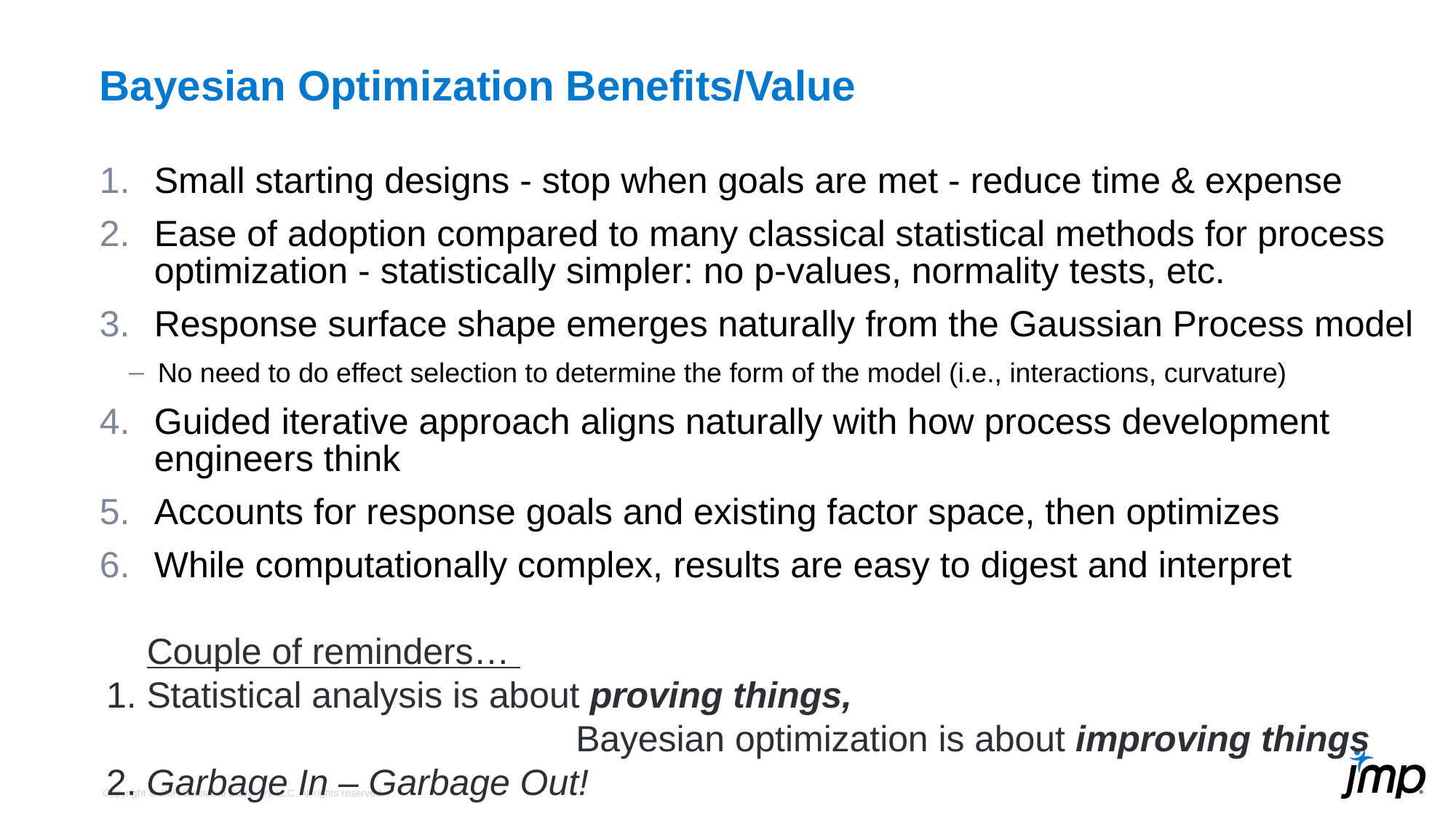

# Bayesian Optimization Benefits/Value
Small starting designs - stop when goals are met - reduce time & expense
Ease of adoption compared to many classical statistical methods for process optimization - statistically simpler: no p-values, normality tests, etc.
Response surface shape emerges naturally from the Gaussian Process model
No need to do effect selection to determine the form of the model (i.e., interactions, curvature)
Guided iterative approach aligns naturally with how process development engineers think
Accounts for response goals and existing factor space, then optimizes
While computationally complex, results are easy to digest and interpret

    Couple of reminders…
1. Statistical analysis is about proving things, 								 	              Bayesian optimization is about improving things
2. Garbage In – Garbage Out!